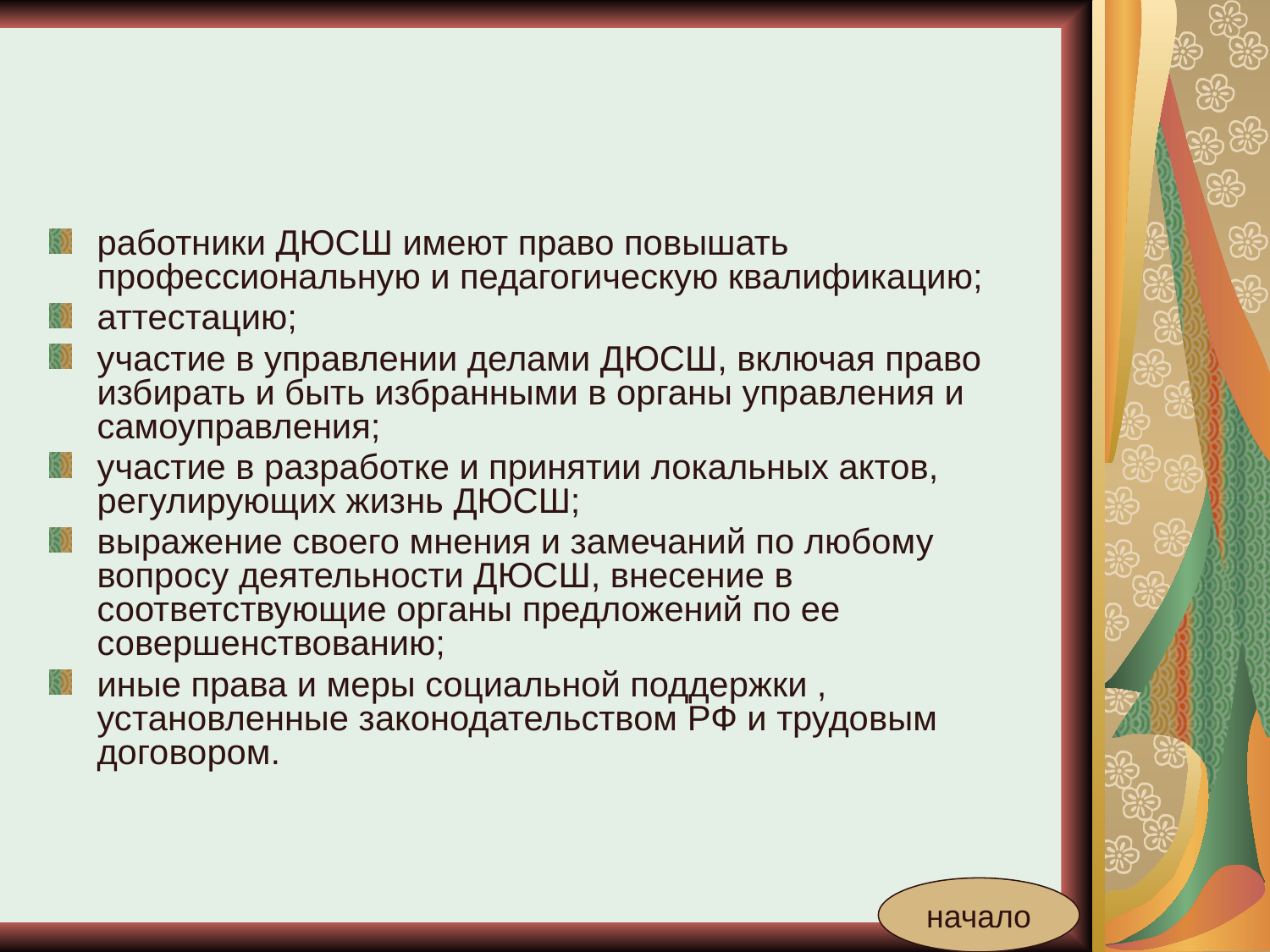

#
работники ДЮСШ имеют право повышать профессиональную и педагогическую квалификацию;
аттестацию;
участие в управлении делами ДЮСШ, включая право избирать и быть избранными в органы управления и самоуправления;
участие в разработке и принятии локальных актов, регулирующих жизнь ДЮСШ;
выражение своего мнения и замечаний по любому вопросу деятельности ДЮСШ, внесение в соответствующие органы предложений по ее совершенствованию;
иные права и меры социальной поддержки , установленные законодательством РФ и трудовым договором.

начало